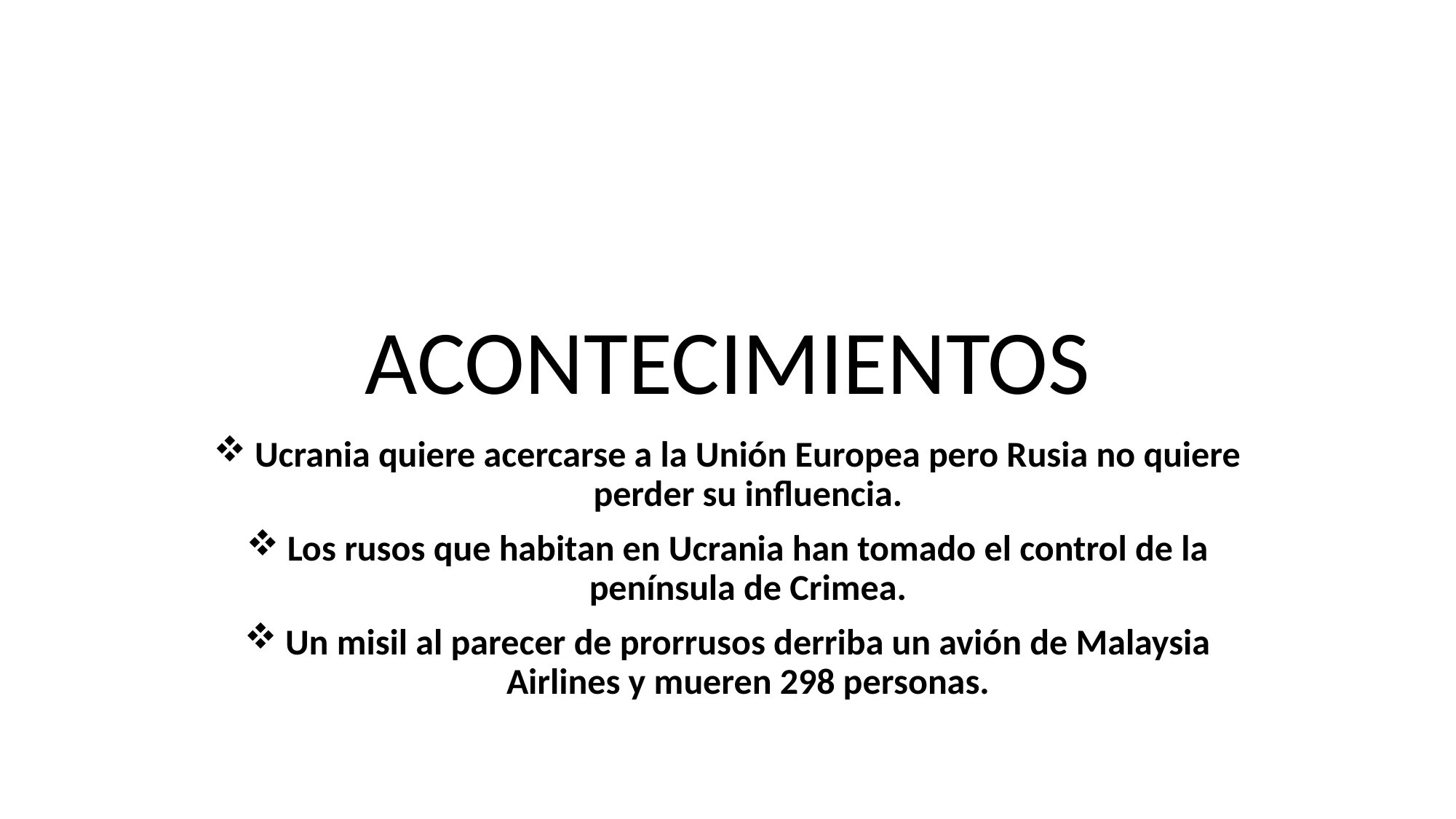

# ACONTECIMIENTOS
Ucrania quiere acercarse a la Unión Europea pero Rusia no quiere perder su influencia.
Los rusos que habitan en Ucrania han tomado el control de la península de Crimea.
Un misil al parecer de prorrusos derriba un avión de Malaysia Airlines y mueren 298 personas.